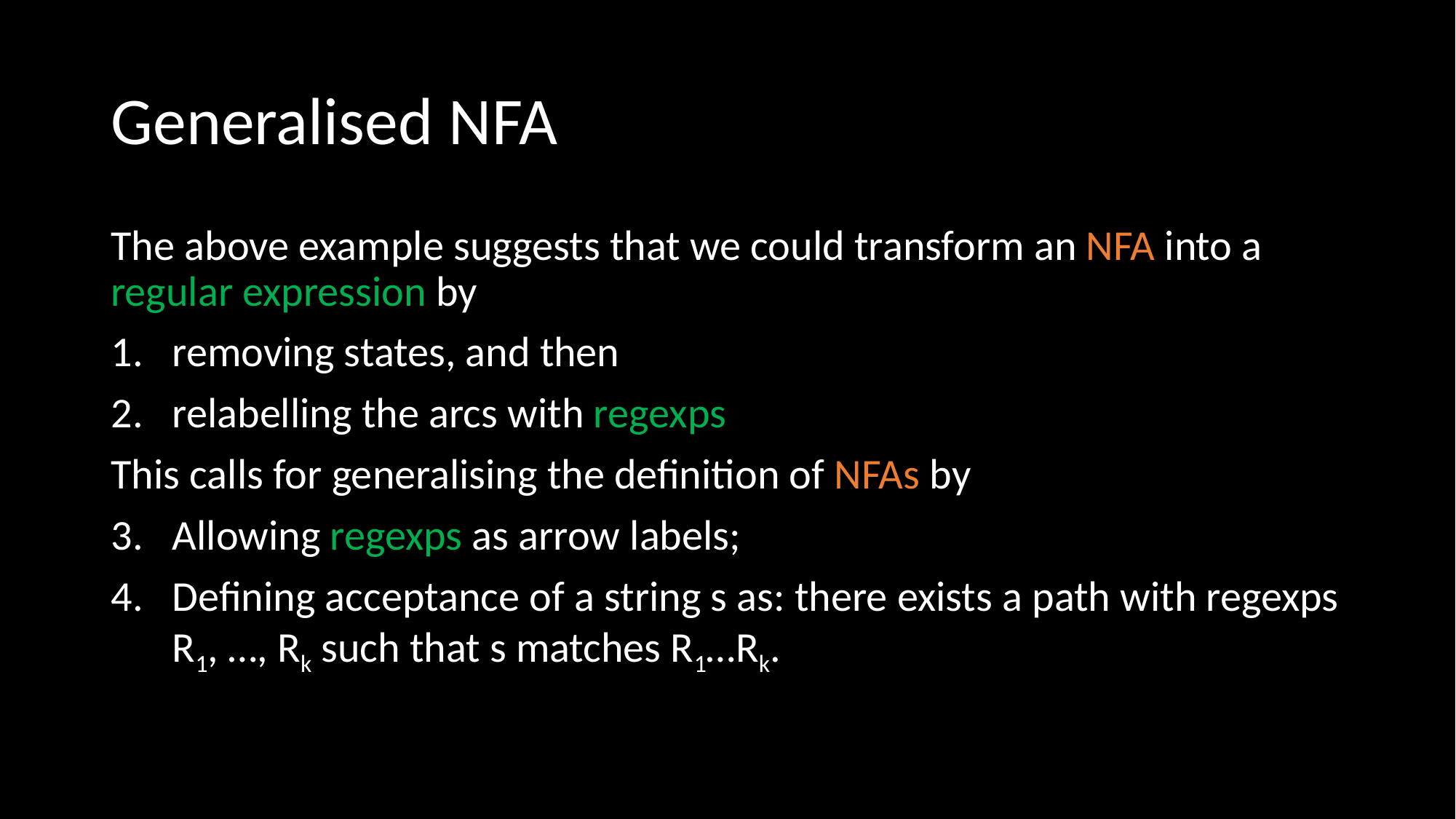

# Generalised NFA
The above example suggests that we could transform an NFA into a regular expression by
removing states, and then
relabelling the arcs with regexps
This calls for generalising the definition of NFAs by
Allowing regexps as arrow labels;
Defining acceptance of a string s as: there exists a path with regexps R1, …, Rk such that s matches R1…Rk.